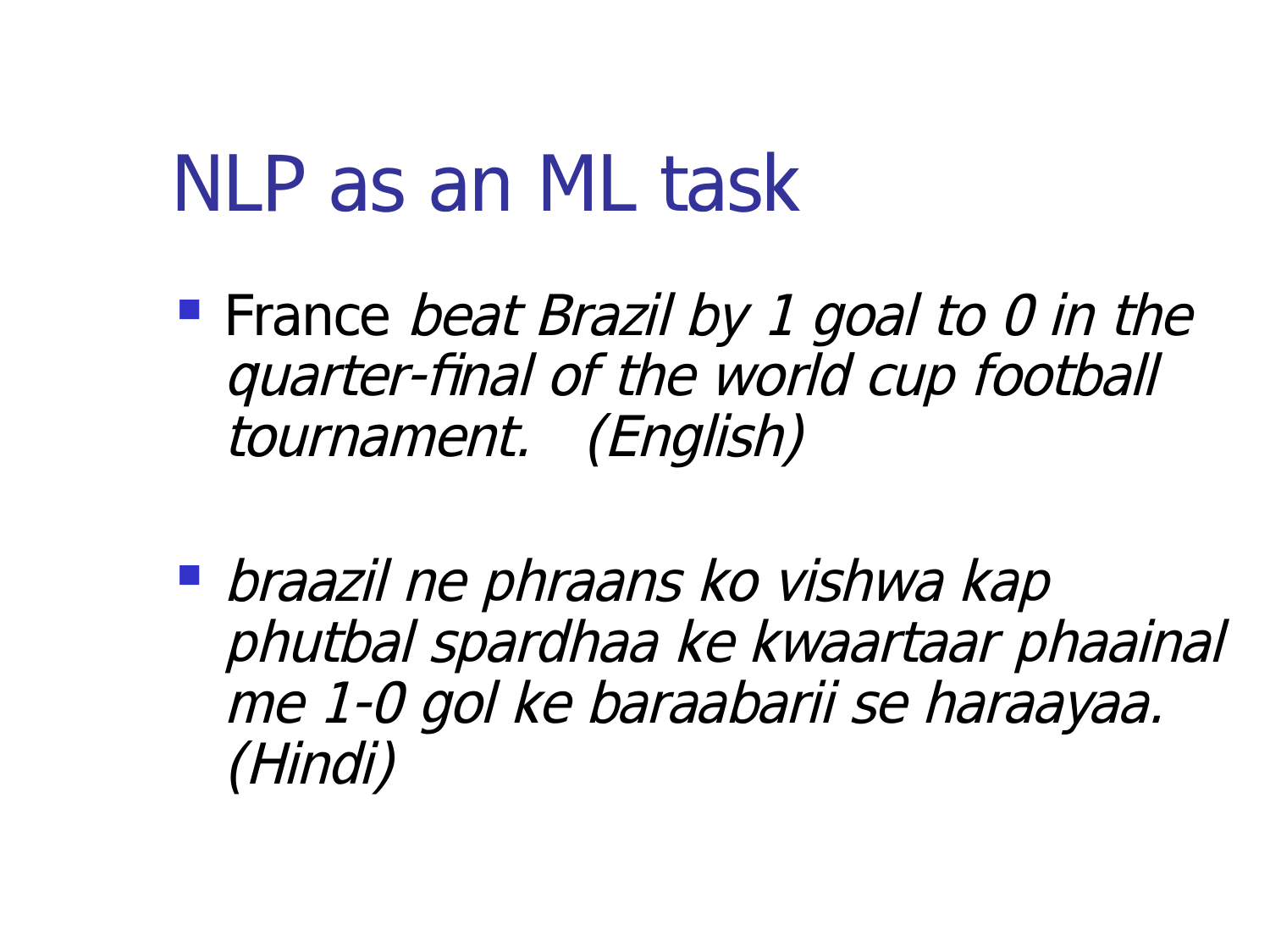

# NLP as an ML task
France beat Brazil by 1 goal to 0 in the quarter-final of the world cup football tournament.   (English)

braazil ne phraans ko vishwa kap phutbal spardhaa ke kwaartaar phaainal me 1-0 gol ke baraabarii se haraayaa.   (Hindi)